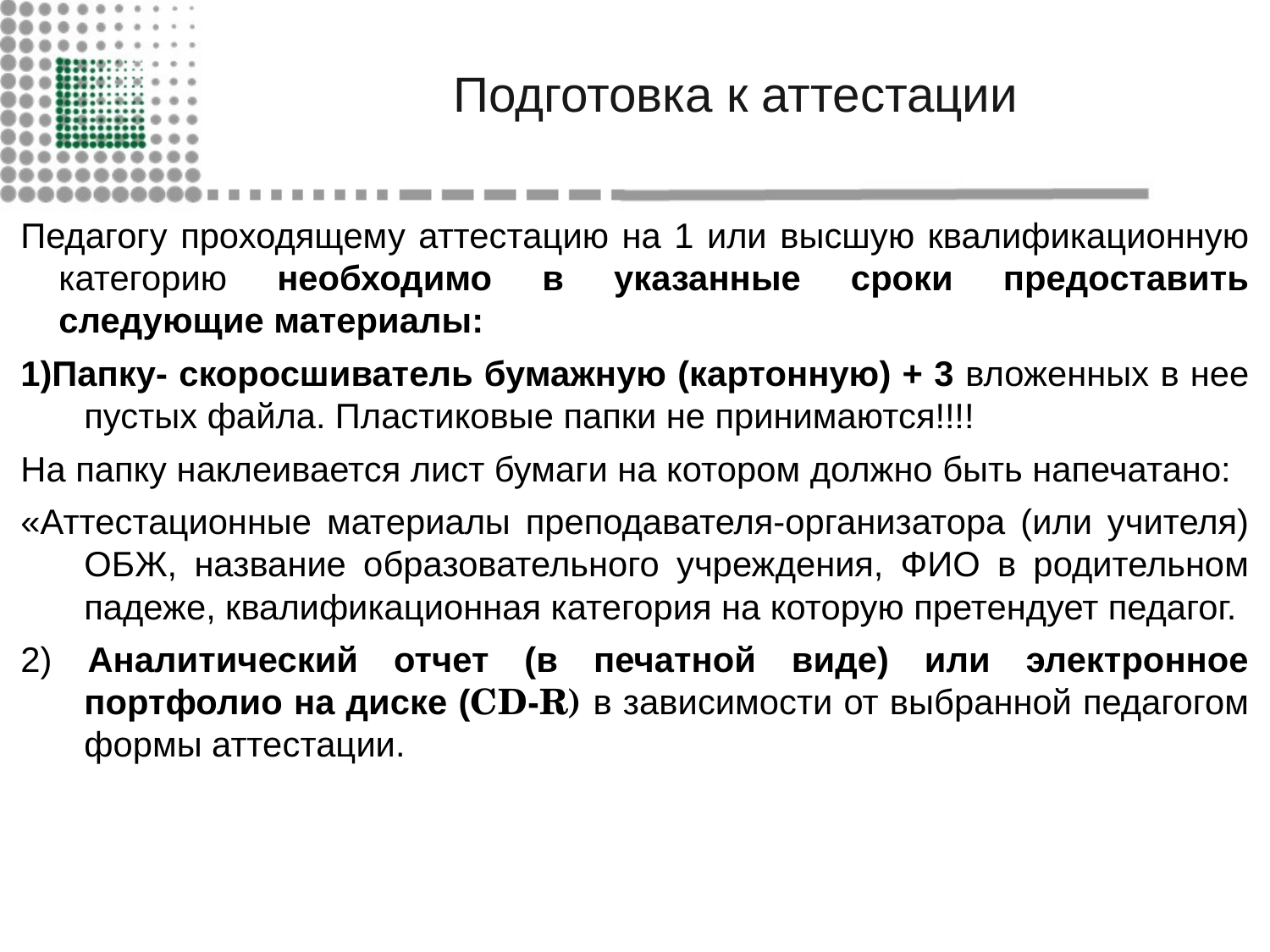

# Подготовка к аттестации
Педагогу проходящему аттестацию на 1 или высшую квалификационную категорию необходимо в указанные сроки предоставить следующие материалы:
1)Папку- скоросшиватель бумажную (картонную) + 3 вложенных в нее пустых файла. Пластиковые папки не принимаются!!!!
На папку наклеивается лист бумаги на котором должно быть напечатано:
«Аттестационные материалы преподавателя-организатора (или учителя) ОБЖ, название образовательного учреждения, ФИО в родительном падеже, квалификационная категория на которую претендует педагог.
2) Аналитический отчет (в печатной виде) или электронное портфолио на диске (CD-R) в зависимости от выбранной педагогом формы аттестации.